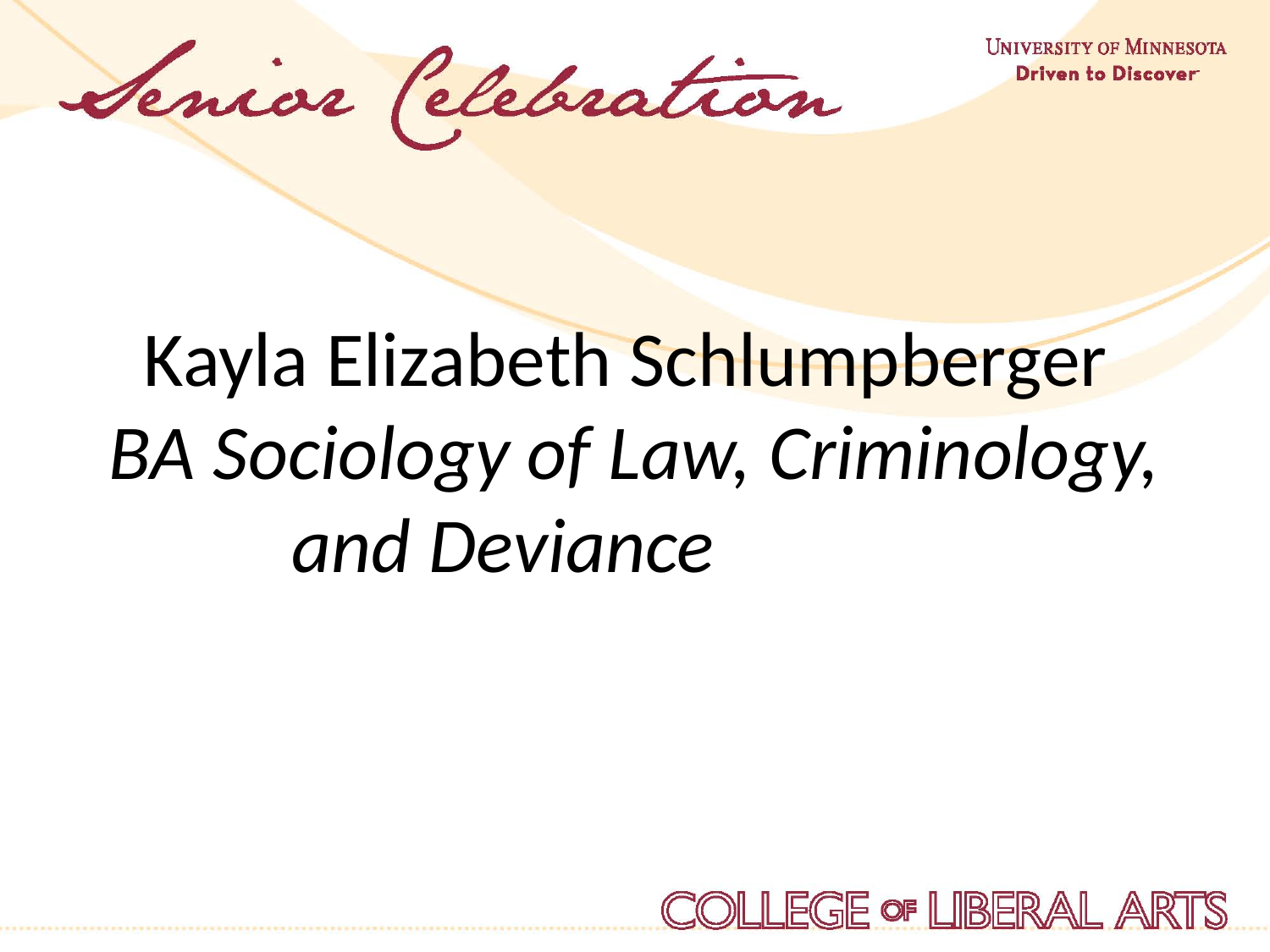

Kayla Elizabeth Schlumpberger
BA Sociology of Law, Criminology, and Deviance